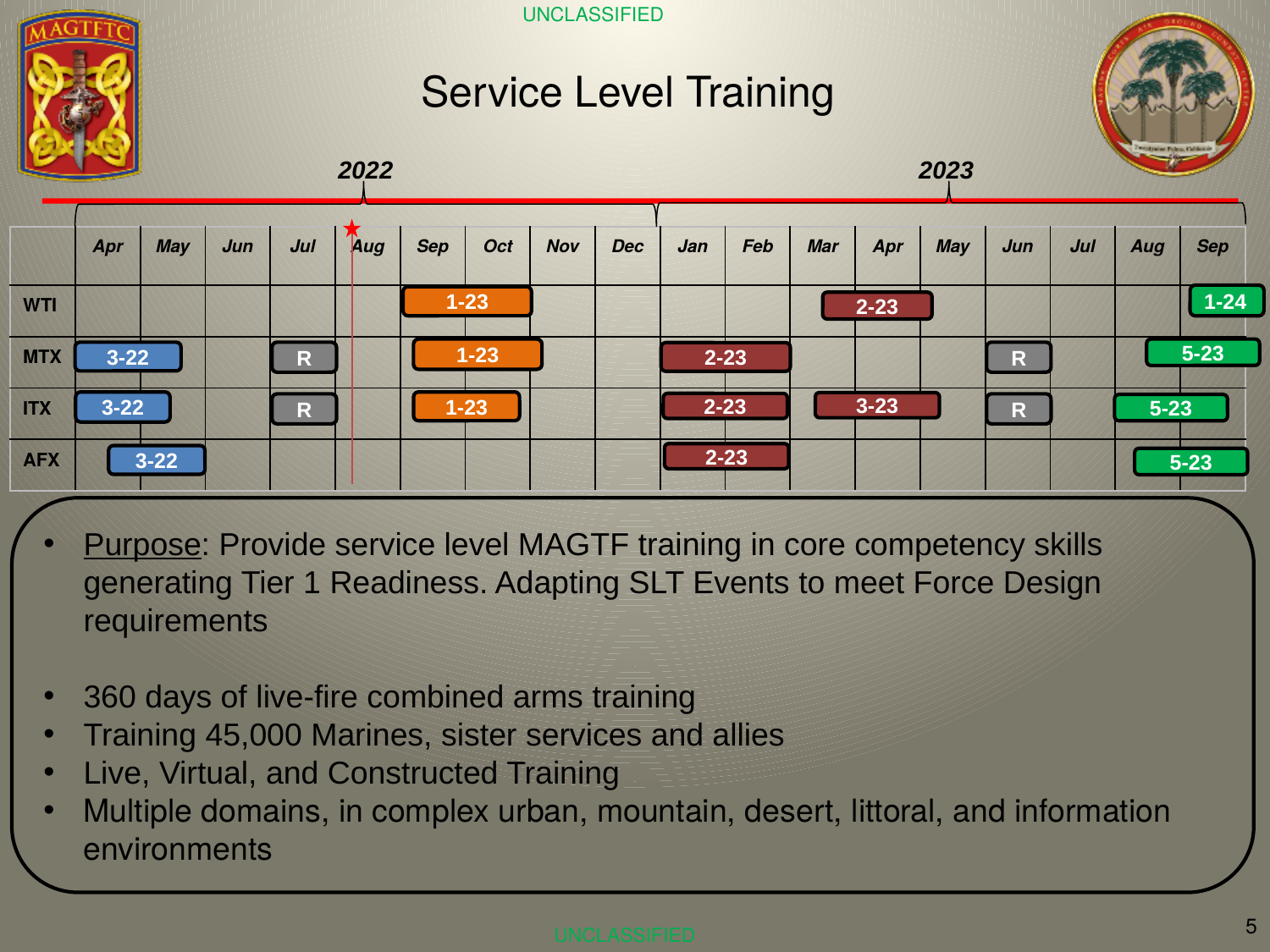

UNCLASSIFIED
# Service Level Training
2023
2022

|  | Apr | May | Jun | Jul | Aug | Sep | Oct | Nov | Dec | Jan | Feb | Mar | Apr | May | Jun | Jul | Aug | Sep |
| --- | --- | --- | --- | --- | --- | --- | --- | --- | --- | --- | --- | --- | --- | --- | --- | --- | --- | --- |
| WTI |  |  |  |  |  |  |  |  |  |  |  |  |  |  |  |  |  |  |
| MTX |  |  |  |  |  |  |  |  |  |  |  |  |  |  |  |  |  |  |
| ITX |  |  |  |  |  |  |  |  |  |  |  |  |  |  |  |  |  |  |
| AFX |  |  |  |  |  |  |  |  |  |  |  |  |  |  |  |  |  |  |
1-24
1-23
2-23
5-23
1-23
3-22
R
R
2-23
3-22
1-23
3-23
2-23
R
R
5-23
2-23
3-22
5-23
Purpose: Provide service level MAGTF training in core competency skills generating Tier 1 Readiness. Adapting SLT Events to meet Force Design requirements

360 days of live-fire combined arms training
Training 45,000 Marines, sister services and allies
Live, Virtual, and Constructed Training
Multiple domains, in complex urban, mountain, desert, littoral, and information environments
5
UNCLASSIFIED